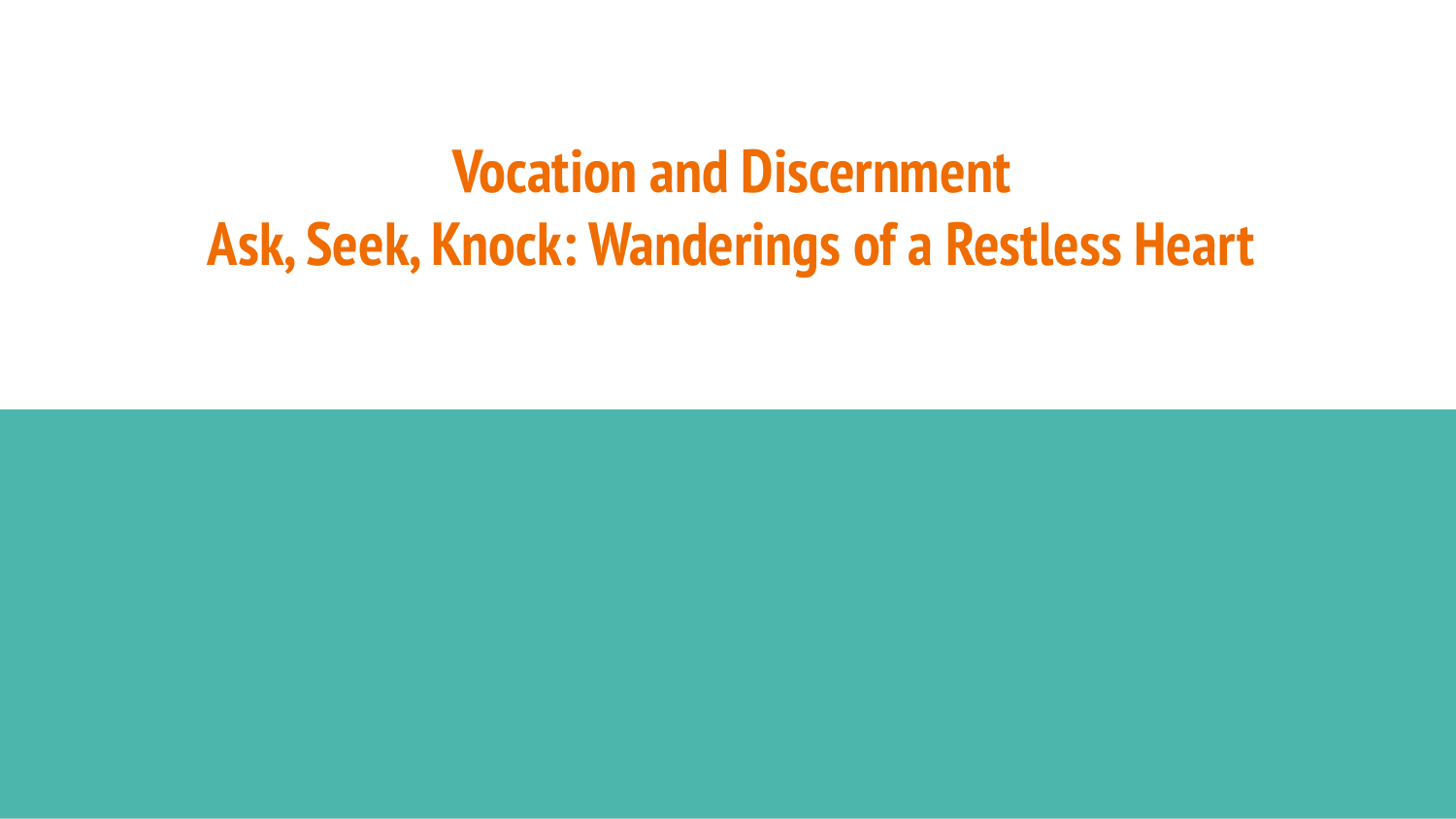

# Vocation and Discernment
Ask, Seek, Knock: Wanderings of a Restless Heart